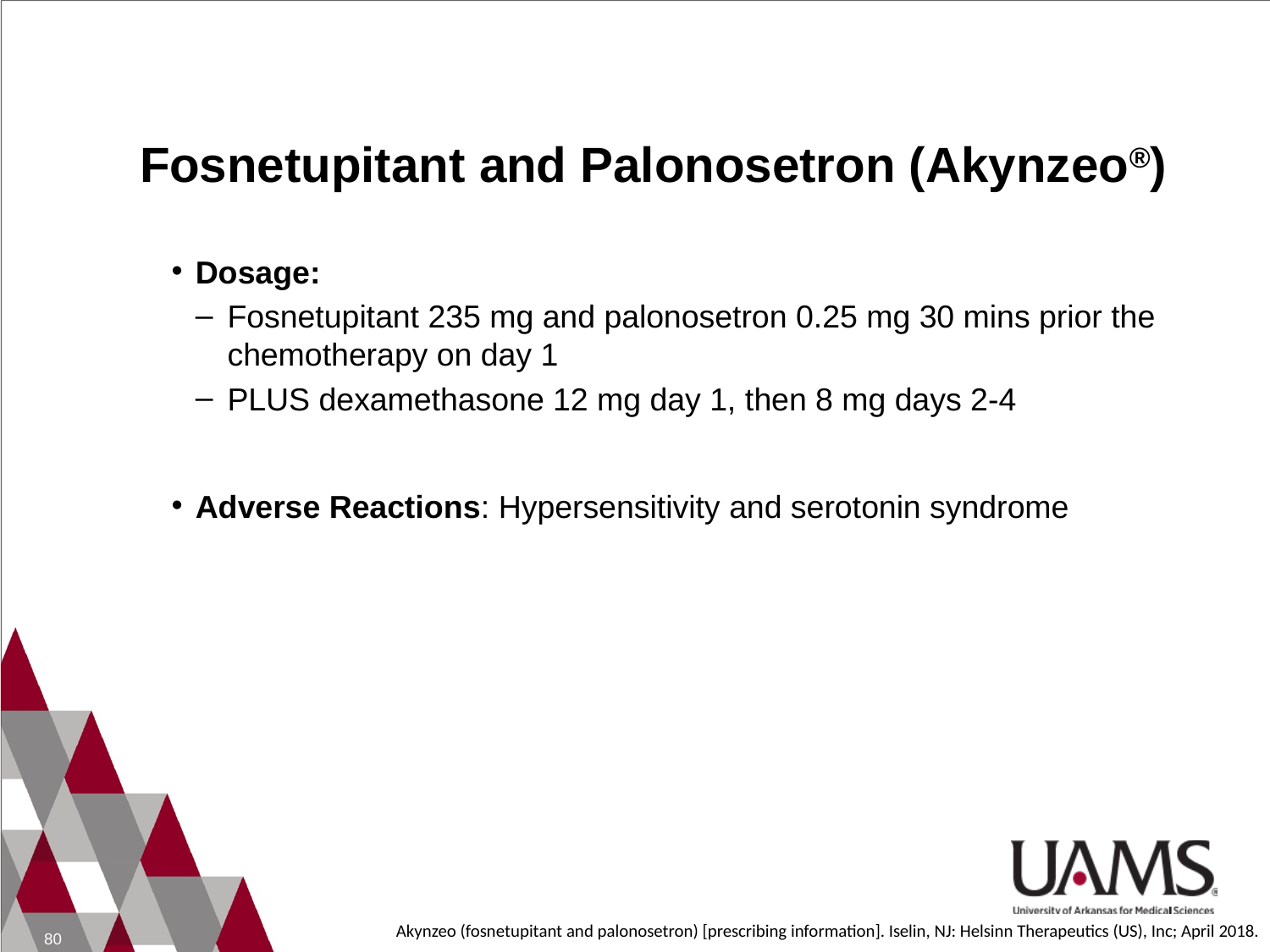

# Fosnetupitant and Palonosetron (Akynzeo®)
Dosage:
Fosnetupitant 235 mg and palonosetron 0.25 mg 30 mins prior the chemotherapy on day 1
PLUS dexamethasone 12 mg day 1, then 8 mg days 2-4

Adverse Reactions: Hypersensitivity and serotonin syndrome
Akynzeo (fosnetupitant and palonosetron) [prescribing information]. Iselin, NJ: Helsinn Therapeutics (US), Inc; April 2018.